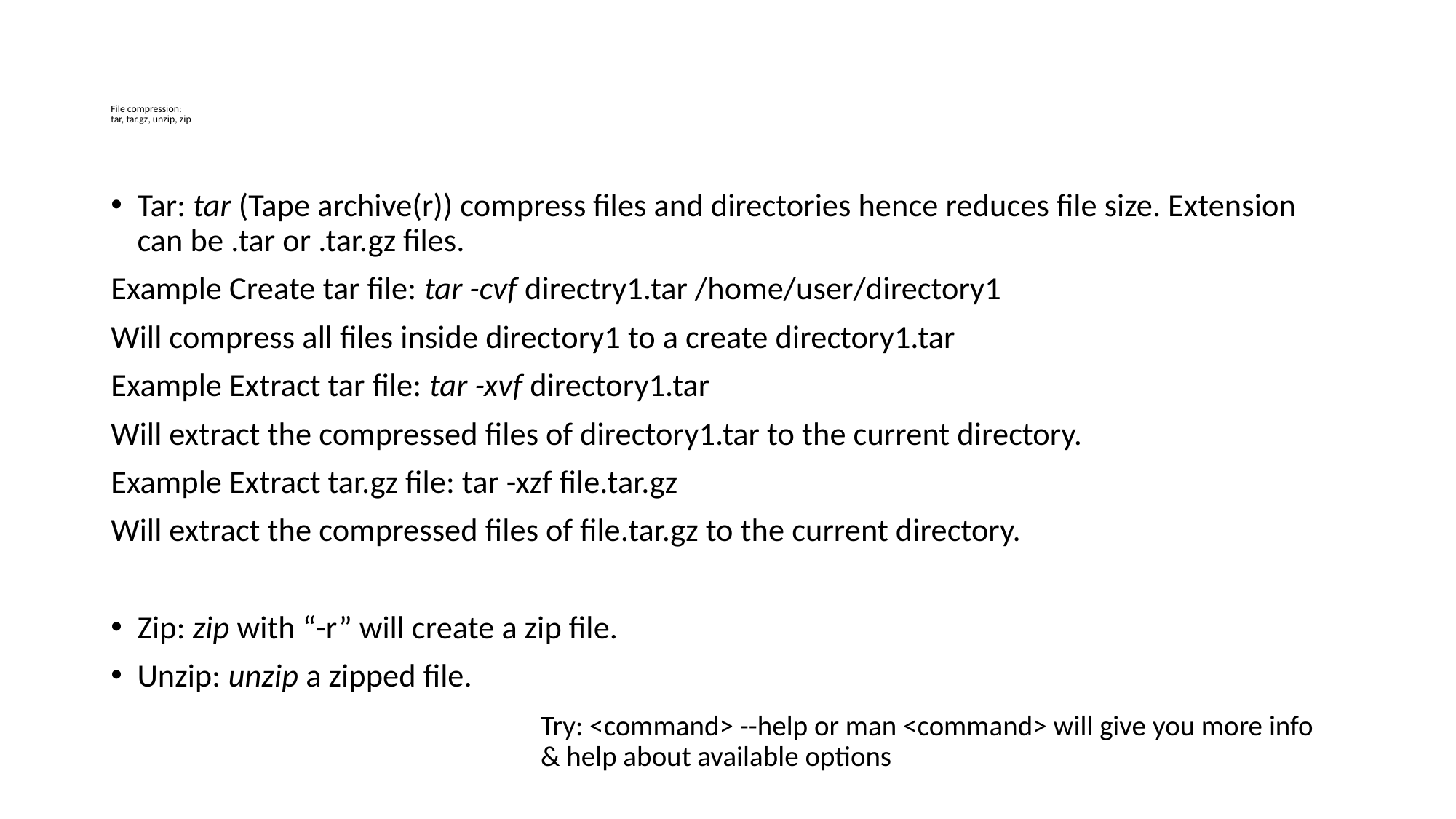

# File compression: tar, tar.gz, unzip, zip
Tar: tar (Tape archive(r)) compress files and directories hence reduces file size. Extension can be .tar or .tar.gz files.
Example Create tar file: tar -cvf directry1.tar /home/user/directory1
Will compress all files inside directory1 to a create directory1.tar
Example Extract tar file: tar -xvf directory1.tar
Will extract the compressed files of directory1.tar to the current directory.
Example Extract tar.gz file: tar -xzf file.tar.gz
Will extract the compressed files of file.tar.gz to the current directory.

Zip: zip with “-r” will create a zip file.
Unzip: unzip a zipped file.

Try: <command> --help or man <command> will give you more info & help about available options